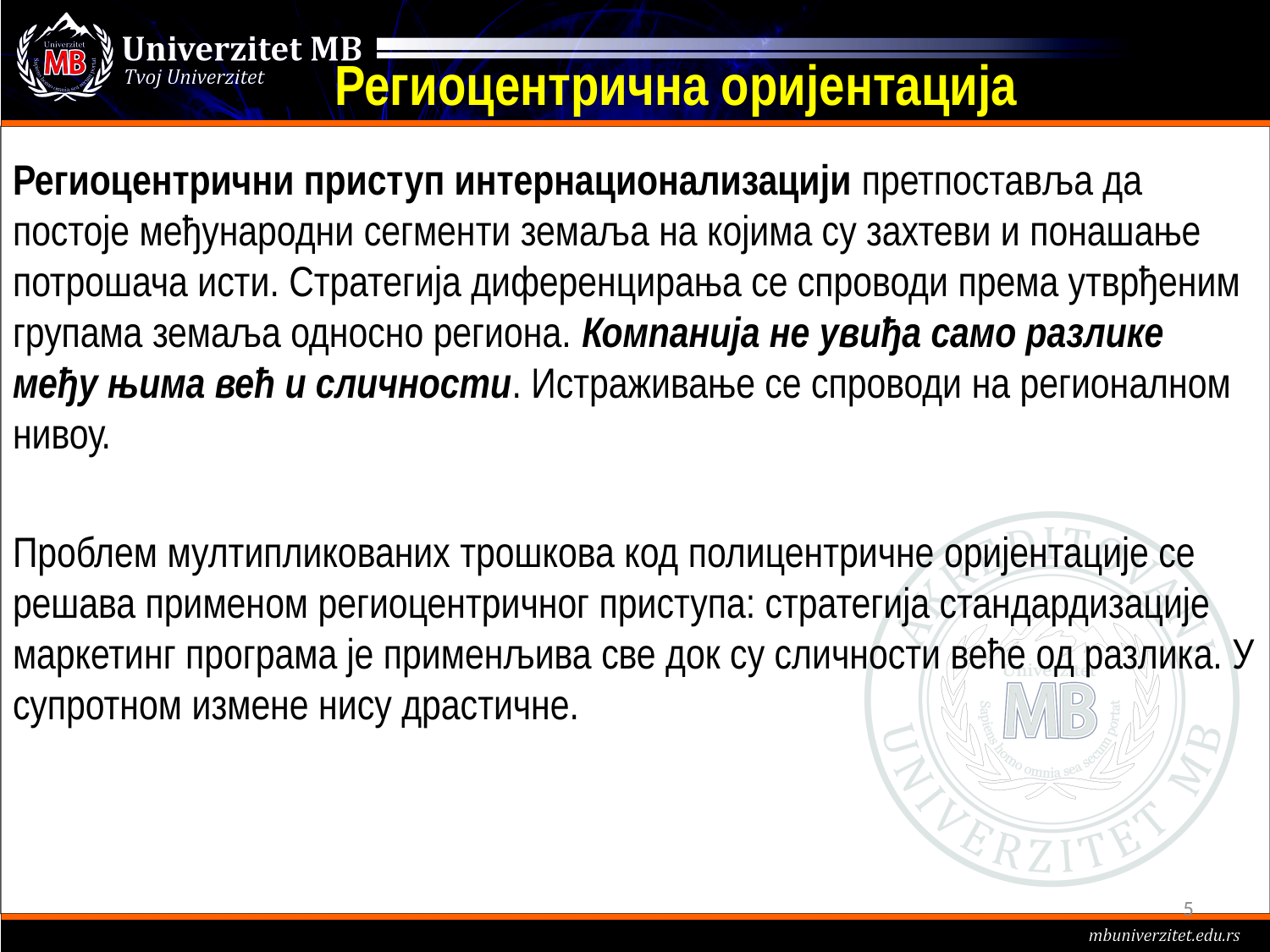

# Региоцентрична оријентација
Региоцентрични приступ интернационализацији претпоставља да постоје међународни сегменти земаља на којима су захтеви и понашање потрошача исти. Стратегија диференцирања се спроводи према утврђеним групама земаља односно региона. Компанија не увиђа само разлике међу њима већ и сличности. Истраживање се спроводи на регионалном нивоу.

Проблем мултипликованих трошкова код полицентричне оријентације се решава применом региоцентричног приступа: стратегија стандардизације маркетинг програма је применљива све док су сличности веће од разлика. У супротном измене нису драстичне.
5